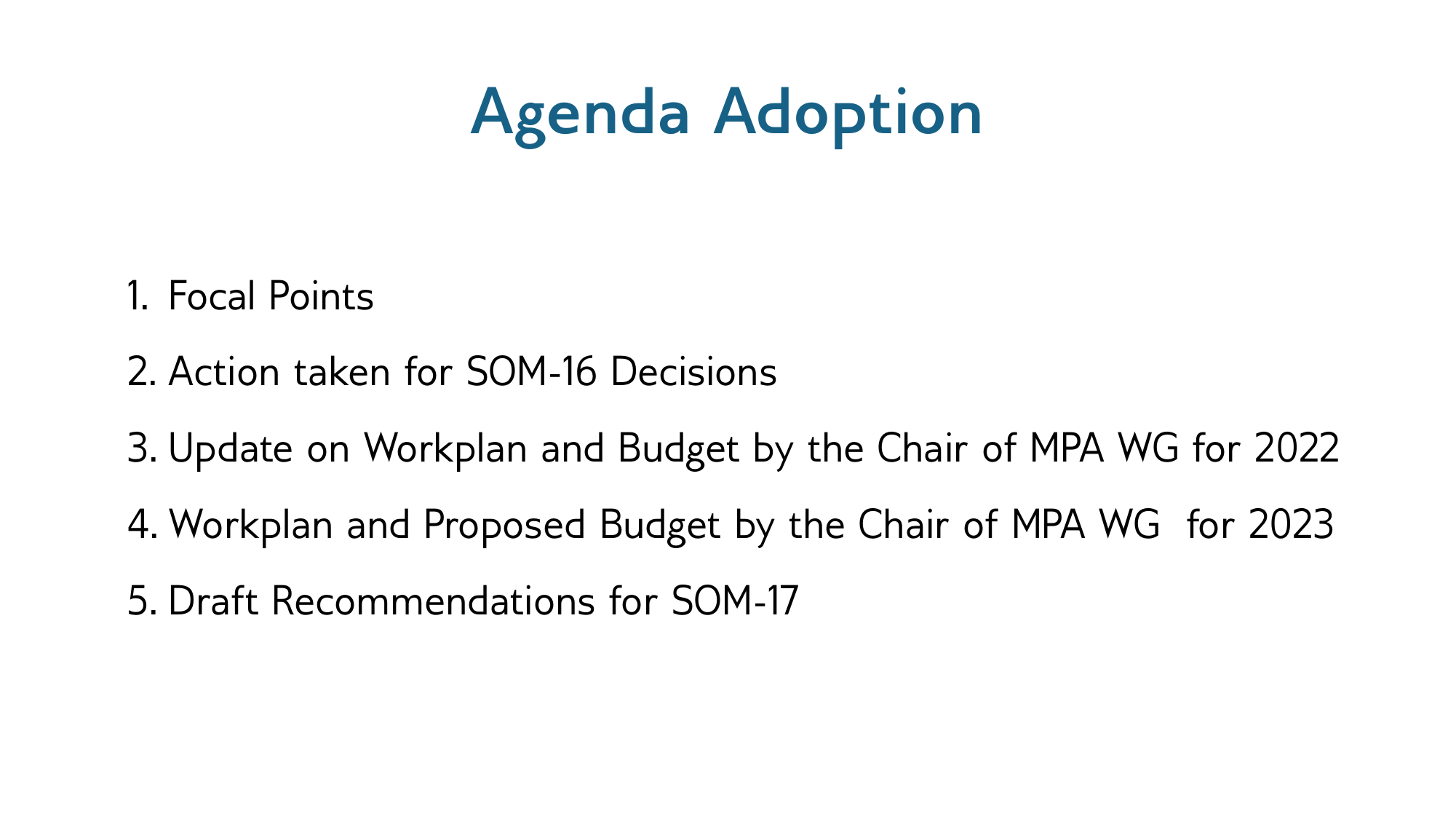

Agenda Adoption
Focal Points
Action taken for SOM-16 Decisions
Update on Workplan and Budget by the Chair of MPA WG for 2022
Workplan and Proposed Budget by the Chair of MPA WG  for 2023
Draft Recommendations for SOM-17